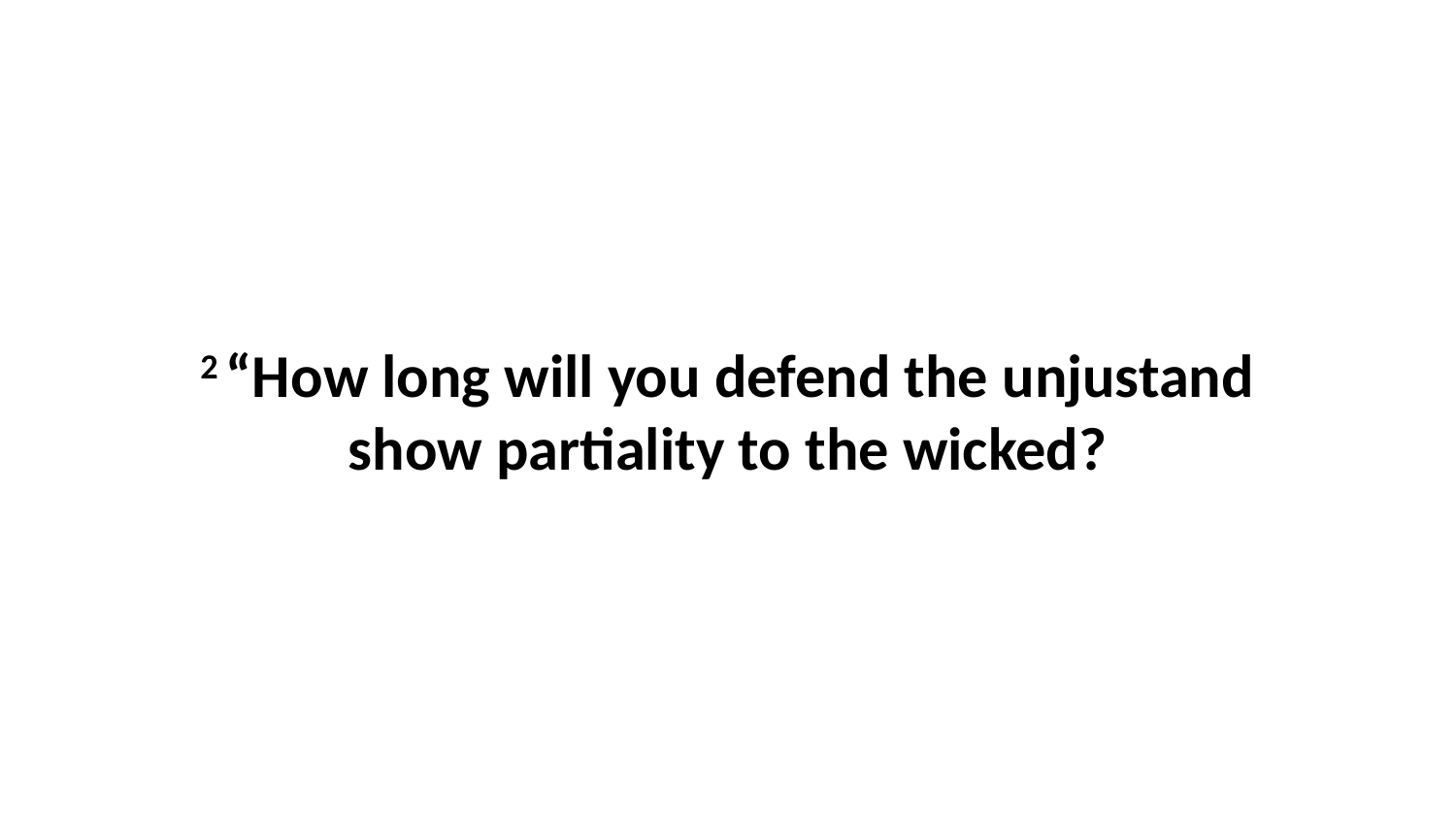

2 “How long will you defend the unjustand show partiality to the wicked?